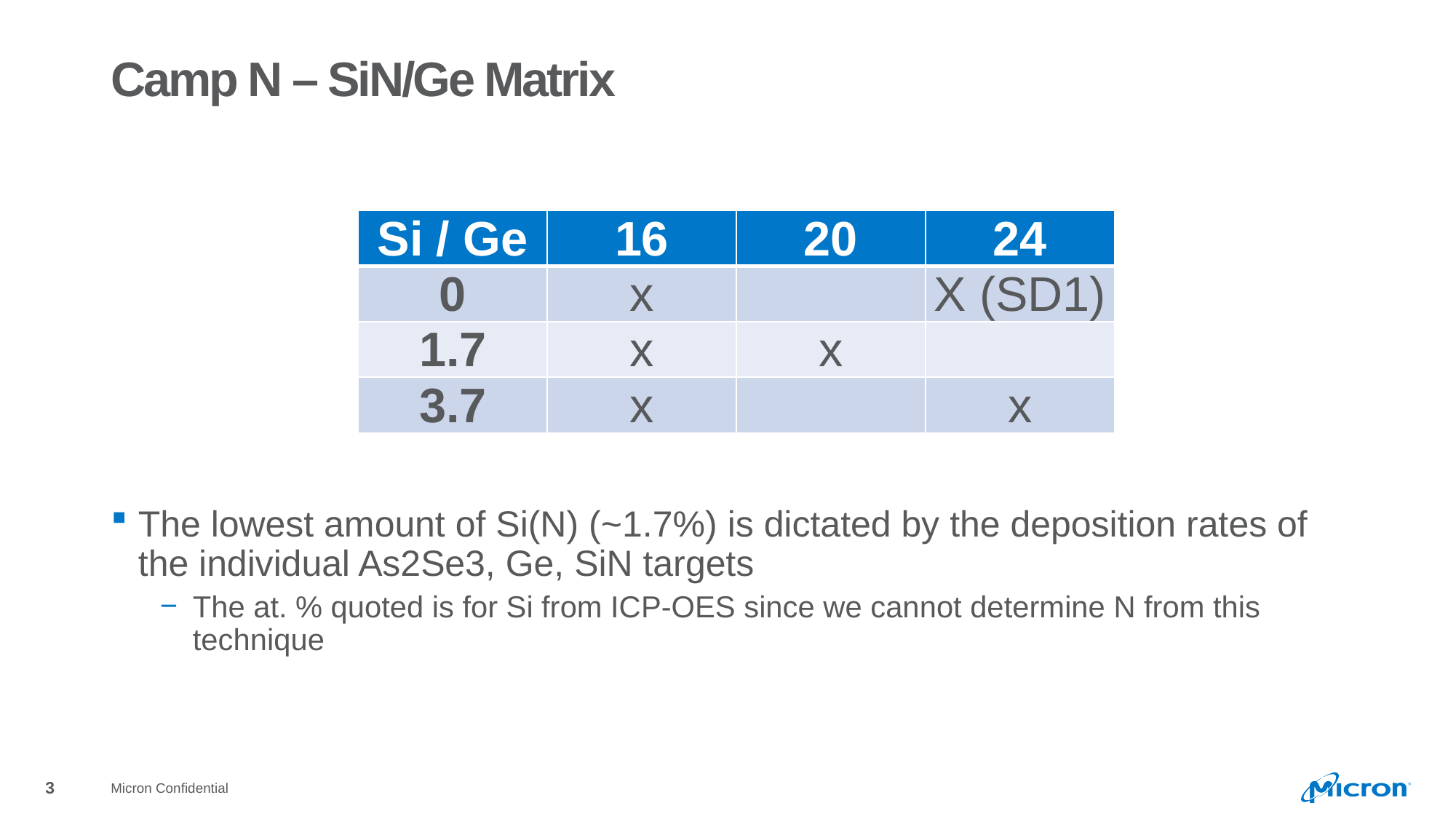

# Camp N – SiN/Ge Matrix
| Si / Ge | 16 | 20 | 24 |
| --- | --- | --- | --- |
| 0 | x |  | X (SD1) |
| 1.7 | x | x |  |
| 3.7 | x |  | x |
The lowest amount of Si(N) (~1.7%) is dictated by the deposition rates of the individual As2Se3, Ge, SiN targets
The at. % quoted is for Si from ICP-OES since we cannot determine N from this technique
Micron Confidential
3